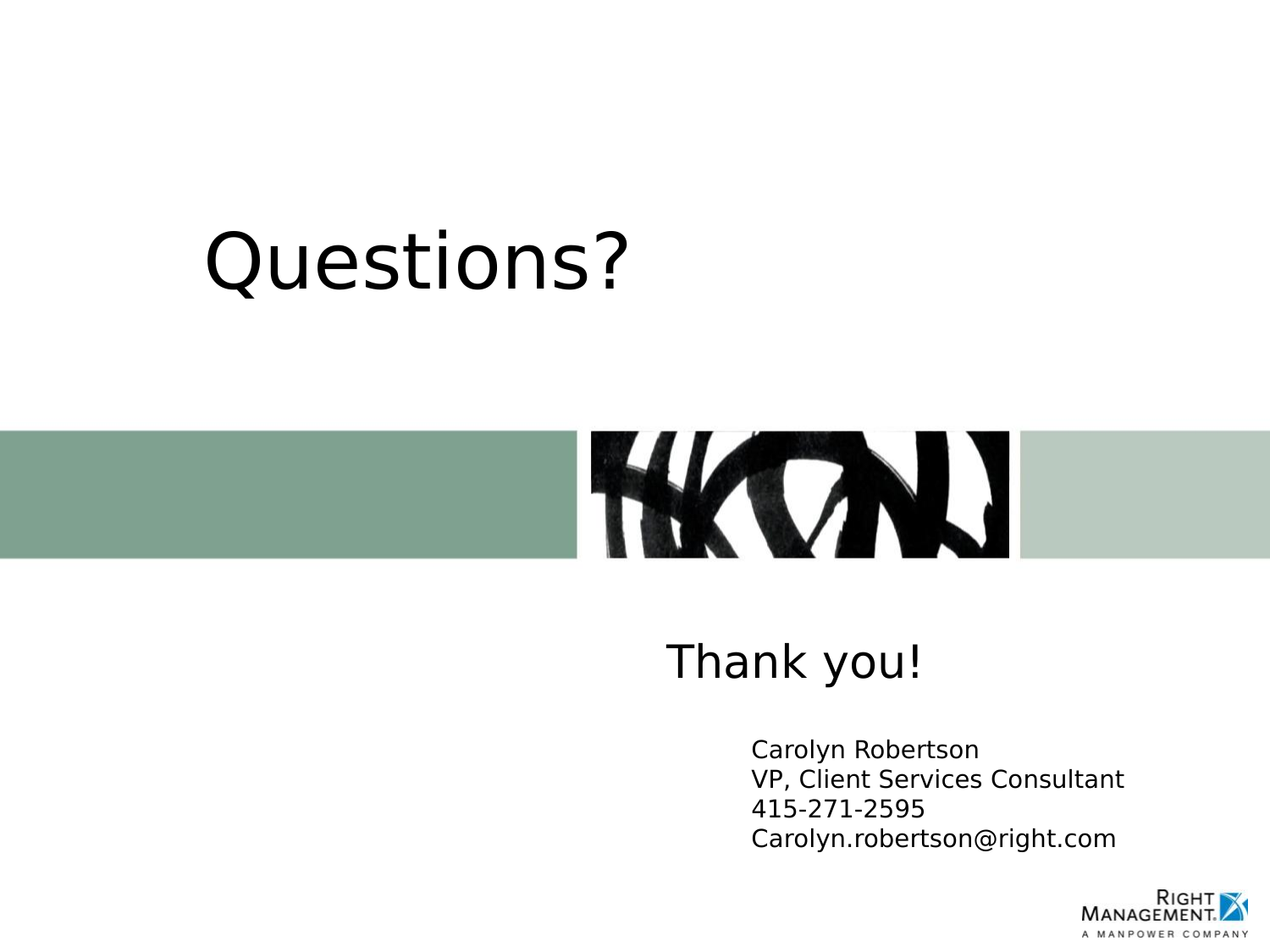

# Questions?
Thank you!
Carolyn Robertson
VP, Client Services Consultant
415-271-2595
Carolyn.robertson@right.com